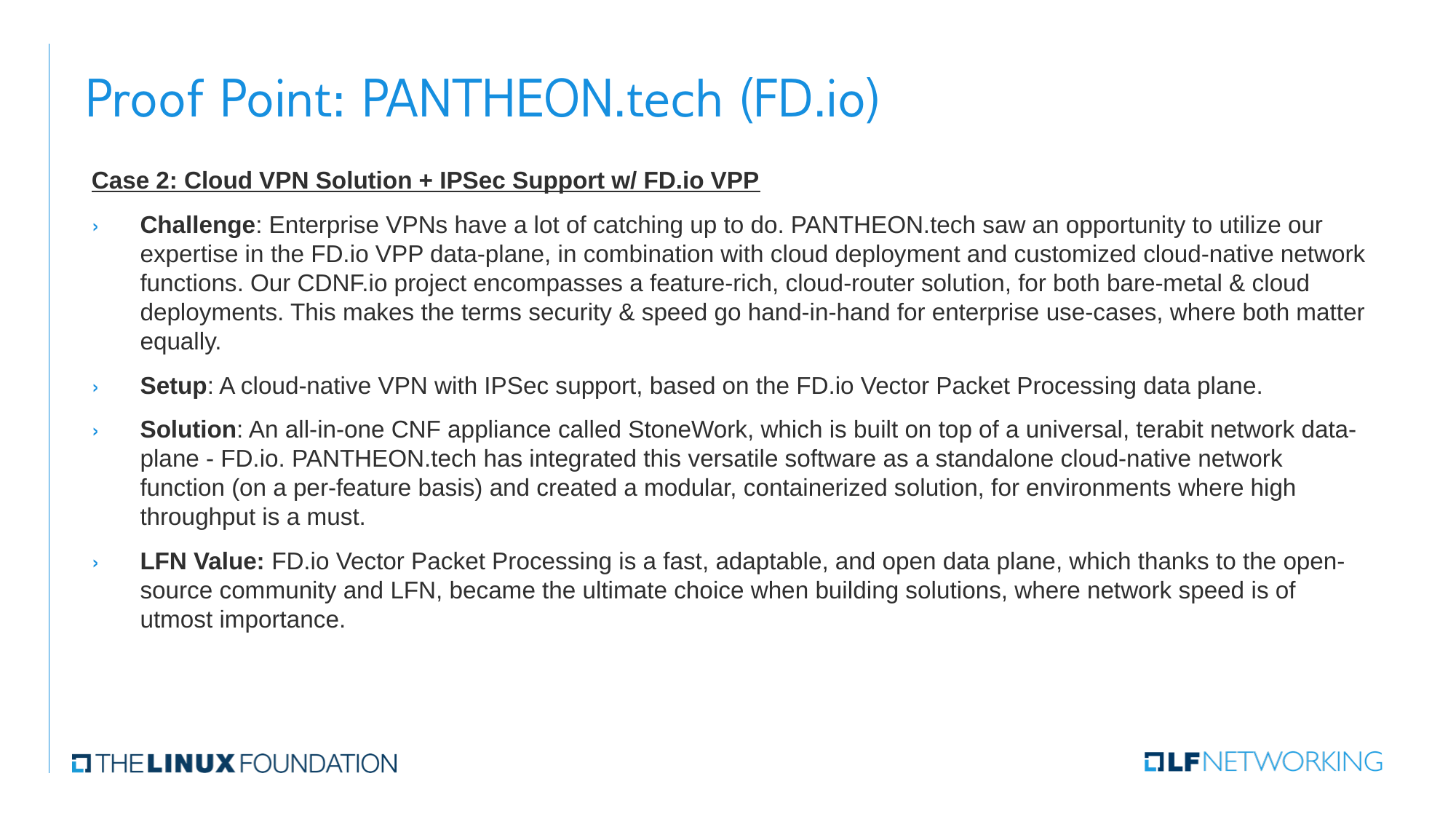

# Proof Point: PANTHEON.tech (FD.io)
Case 2: Cloud VPN Solution + IPSec Support w/ FD.io VPP
Challenge: Enterprise VPNs have a lot of catching up to do. PANTHEON.tech saw an opportunity to utilize our expertise in the FD.io VPP data-plane, in combination with cloud deployment and customized cloud-native network functions. Our CDNF.io project encompasses a feature-rich, cloud-router solution, for both bare-metal & cloud deployments. This makes the terms security & speed go hand-in-hand for enterprise use-cases, where both matter equally.
Setup: A cloud-native VPN with IPSec support, based on the FD.io Vector Packet Processing data plane.
Solution: An all-in-one CNF appliance called StoneWork, which is built on top of a universal, terabit network data-plane - FD.io. PANTHEON.tech has integrated this versatile software as a standalone cloud-native network function (on a per-feature basis) and created a modular, containerized solution, for environments where high throughput is a must.
LFN Value: FD.io Vector Packet Processing is a fast, adaptable, and open data plane, which thanks to the open-source community and LFN, became the ultimate choice when building solutions, where network speed is of utmost importance.